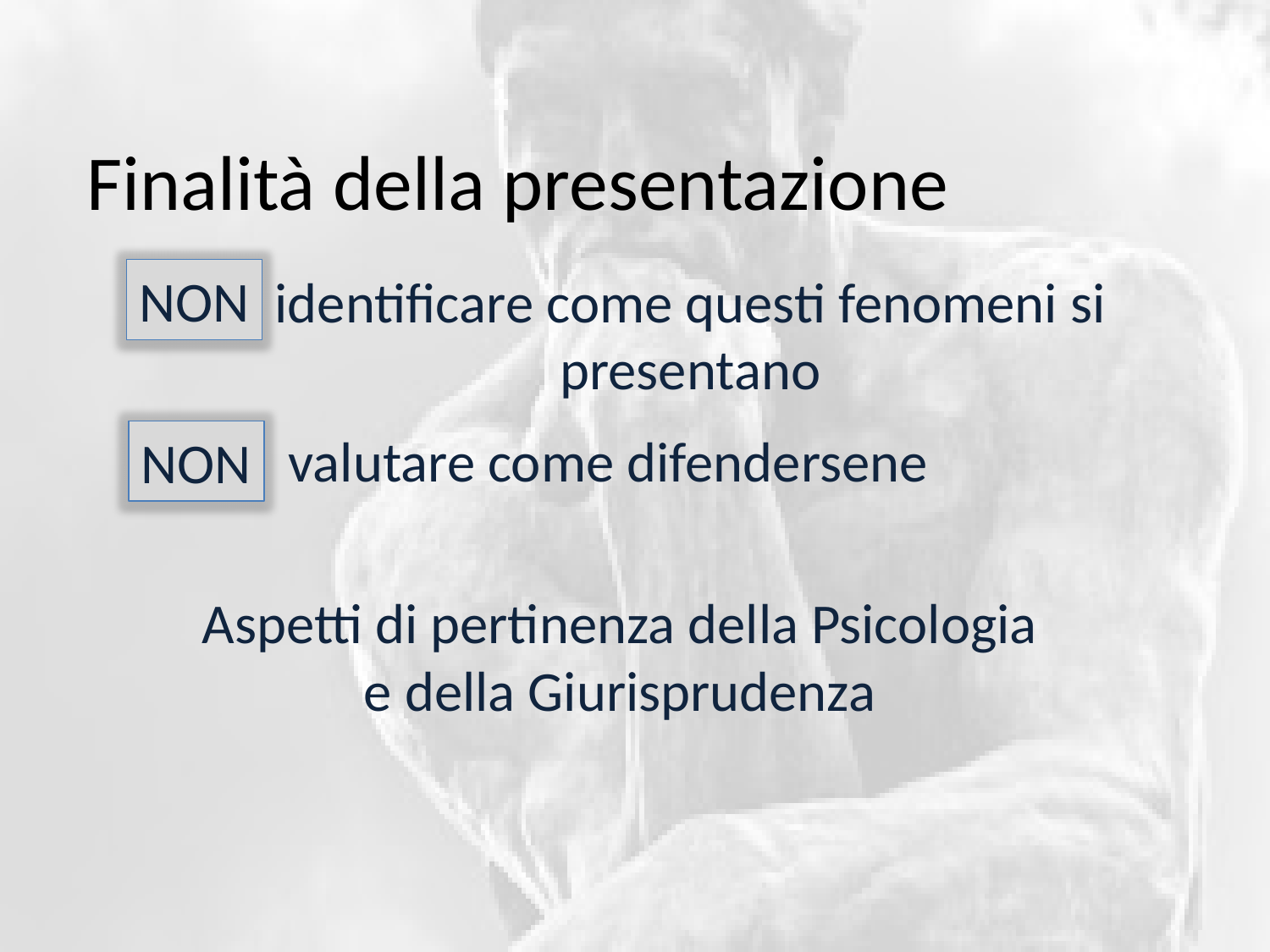

# Finalità della presentazione
NON
identificare come questi fenomeni si presentano
valutare come difendersene
NON
Aspetti di pertinenza della Psicologia e della Giurisprudenza